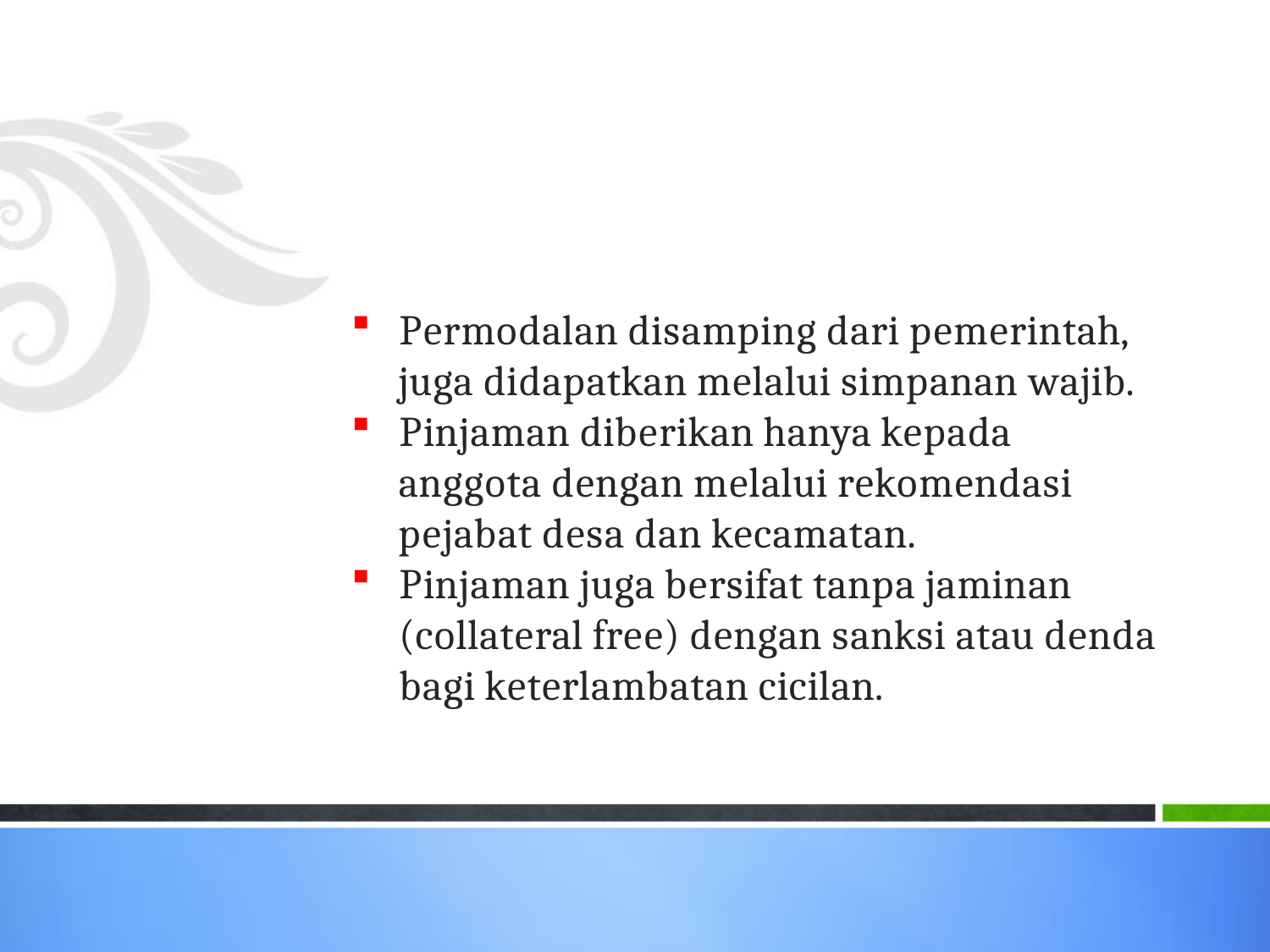

Permodalan disamping dari pemerintah,
     juga didapatkan melalui simpanan wajib.
Pinjaman diberikan hanya kepada
     anggota dengan melalui rekomendasi
     pejabat desa dan kecamatan.
Pinjaman juga bersifat tanpa jaminan (collateral free) dengan sanksi atau denda bagi keterlambatan cicilan.